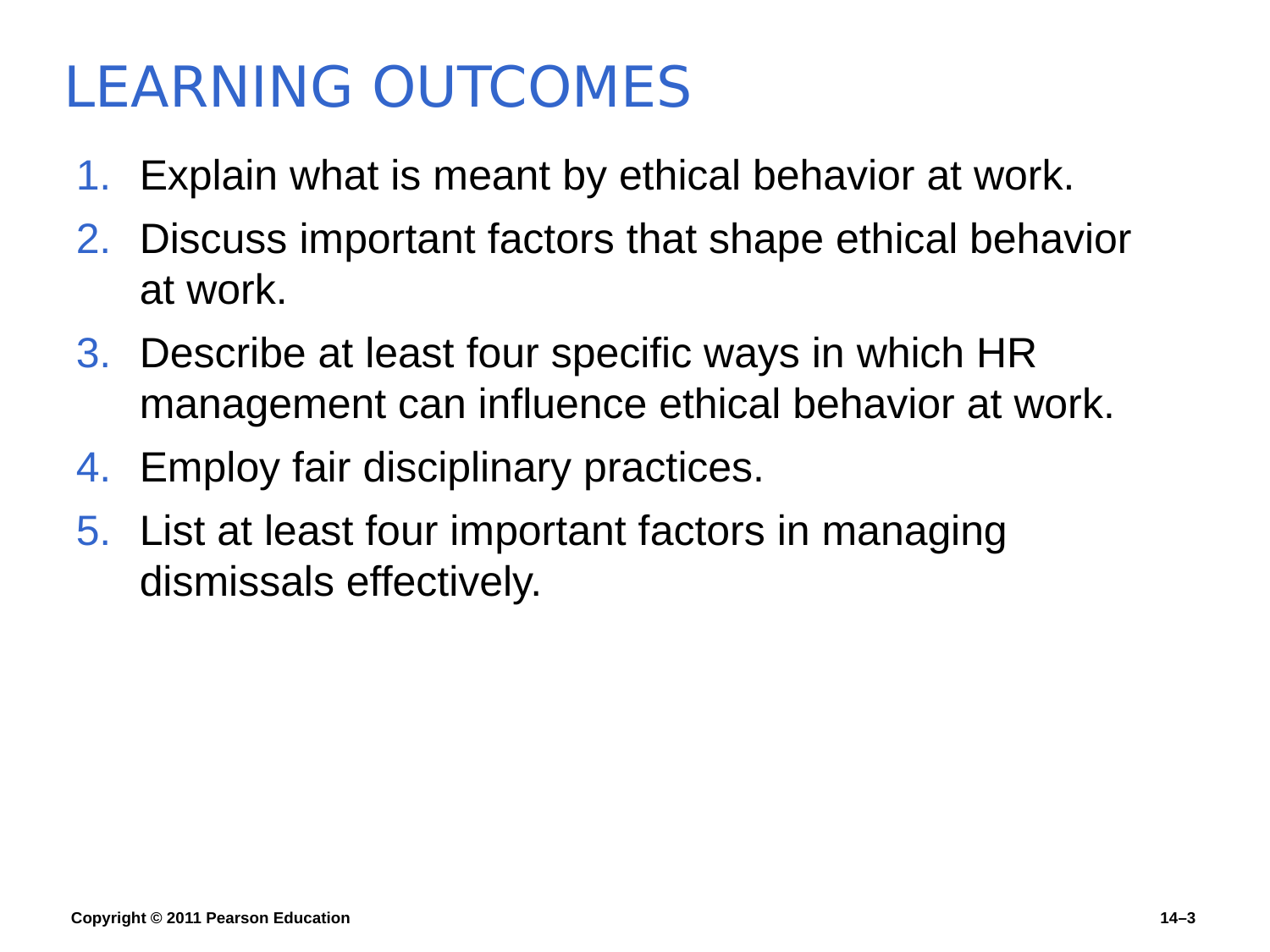

LEARNING OUTCOMES
Explain what is meant by ethical behavior at work.
Discuss important factors that shape ethical behavior at work.
Describe at least four specific ways in which HR management can influence ethical behavior at work.
Employ fair disciplinary practices.
List at least four important factors in managing dismissals effectively.
Copyright © 2011 Pearson Education
14–3